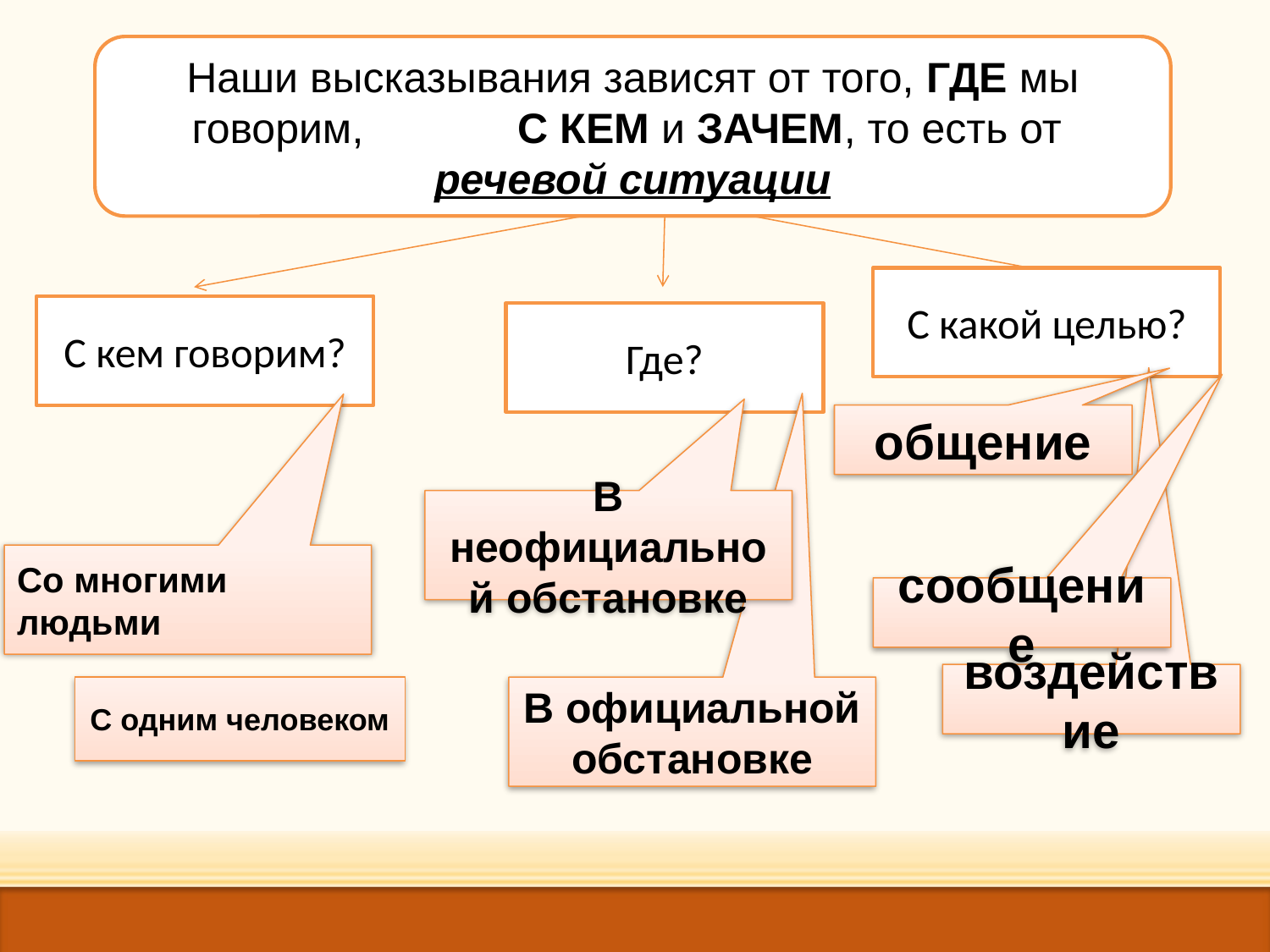

#
Наши высказывания зависят от того, ГДЕ мы говорим,             С КЕМ и ЗАЧЕМ, то есть от
речевой ситуации
С какой целью?
С кем говорим?
Где?
общение
В неофициальной обстановке
Со многими людьми
сообщение
воздействие
С одним человеком
В официальной обстановке